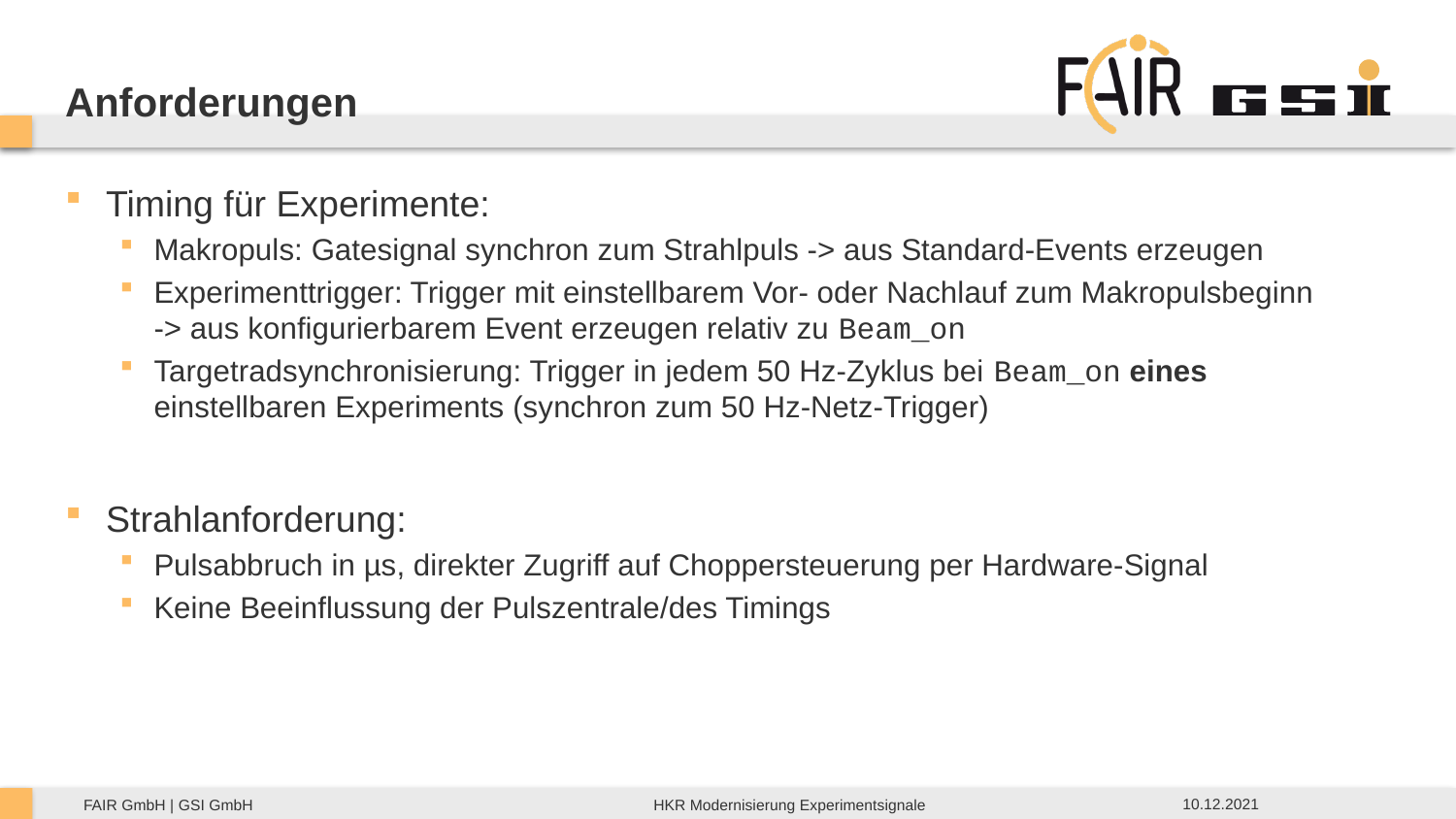

Anforderungen
Timing für Experimente:
Makropuls: Gatesignal synchron zum Strahlpuls -> aus Standard-Events erzeugen
Experimenttrigger: Trigger mit einstellbarem Vor- oder Nachlauf zum Makropulsbeginn
-> aus konfigurierbarem Event erzeugen relativ zu Beam_on
Targetradsynchronisierung: Trigger in jedem 50 Hz-Zyklus bei Beam_on eines einstellbaren Experiments (synchron zum 50 Hz-Netz-Trigger)

Strahlanforderung:
Pulsabbruch in µs, direkter Zugriff auf Choppersteuerung per Hardware-Signal
Keine Beeinflussung der Pulszentrale/des Timings

10.12.2021
HKR Modernisierung Experimentsignale